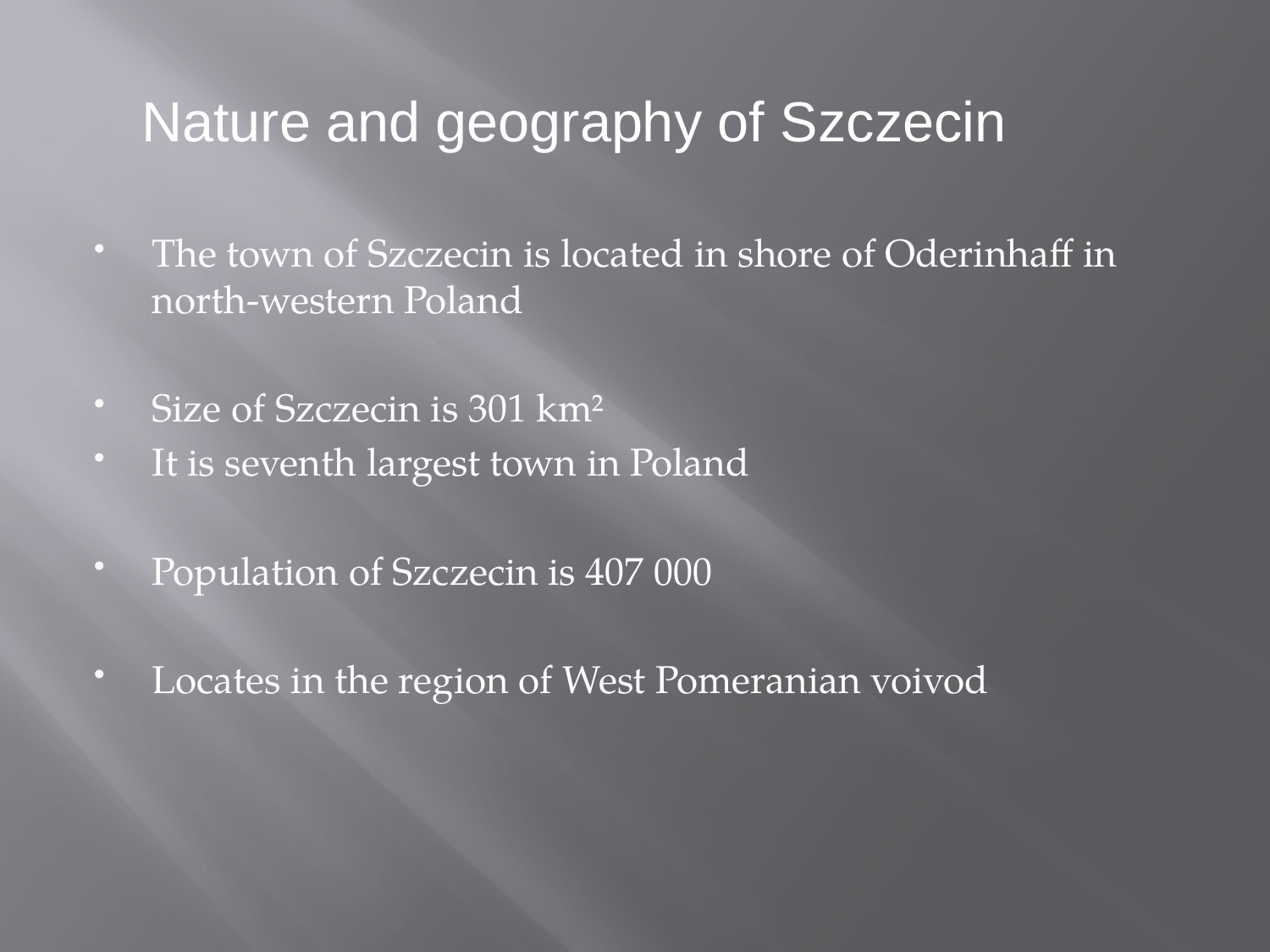

Nature and geography of Szczecin
The town of Szczecin is located in shore of Oderinhaff in north-western Poland

Size of Szczecin is 301 km²
It is seventh largest town in Poland

Population of Szczecin is 407 000

Locates in the region of West Pomeranian voivod